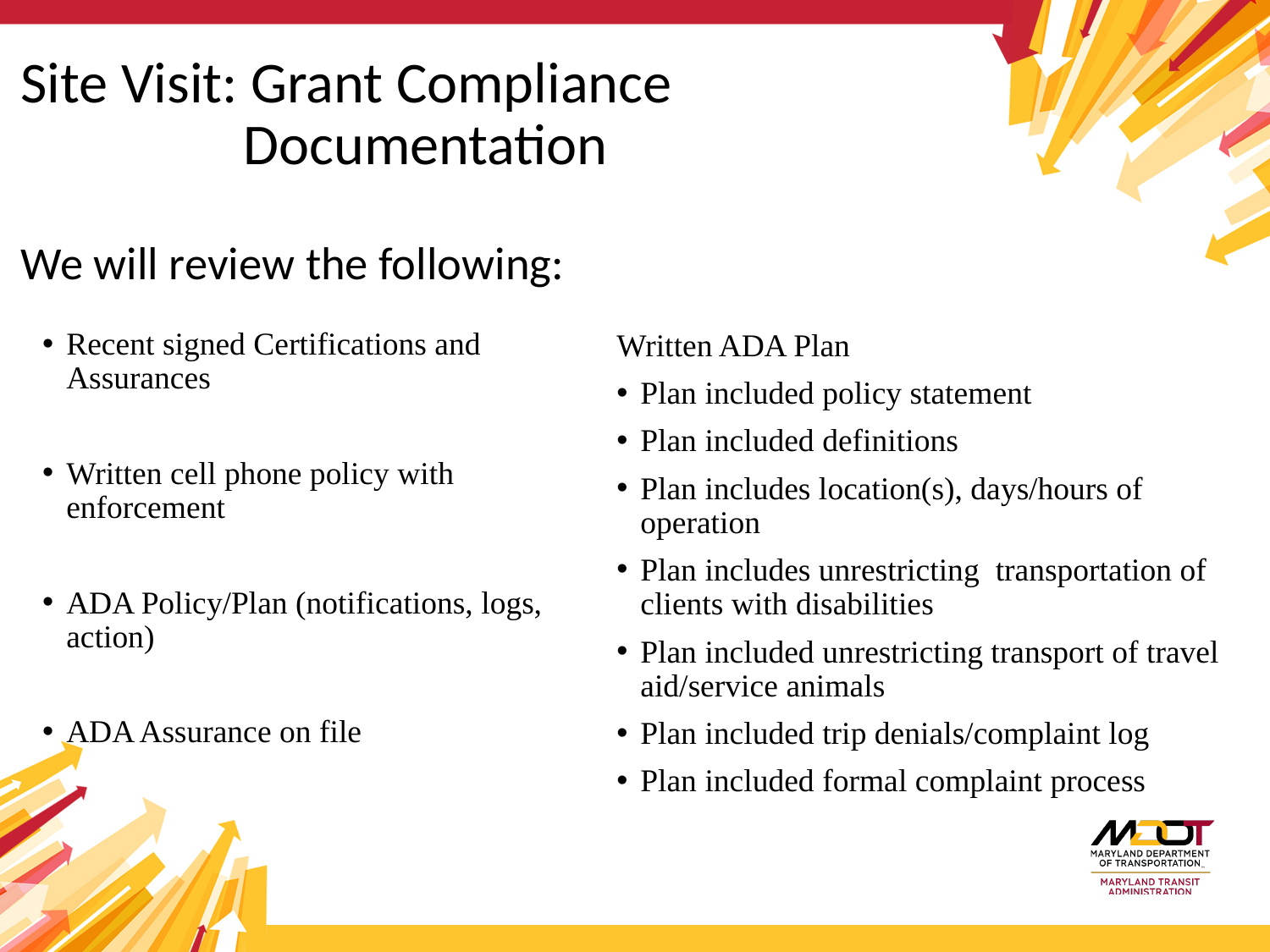

# Site Visit: Grant Compliance Documentation We will review the following:
Recent signed Certifications and Assurances

Written cell phone policy with enforcement

ADA Policy/Plan (notifications, logs, action)

ADA Assurance on file
Written ADA Plan
Plan included policy statement
Plan included definitions
Plan includes location(s), days/hours of operation
Plan includes unrestricting  transportation of clients with disabilities
Plan included unrestricting transport of travel aid/service animals
Plan included trip denials/complaint log
Plan included formal complaint process